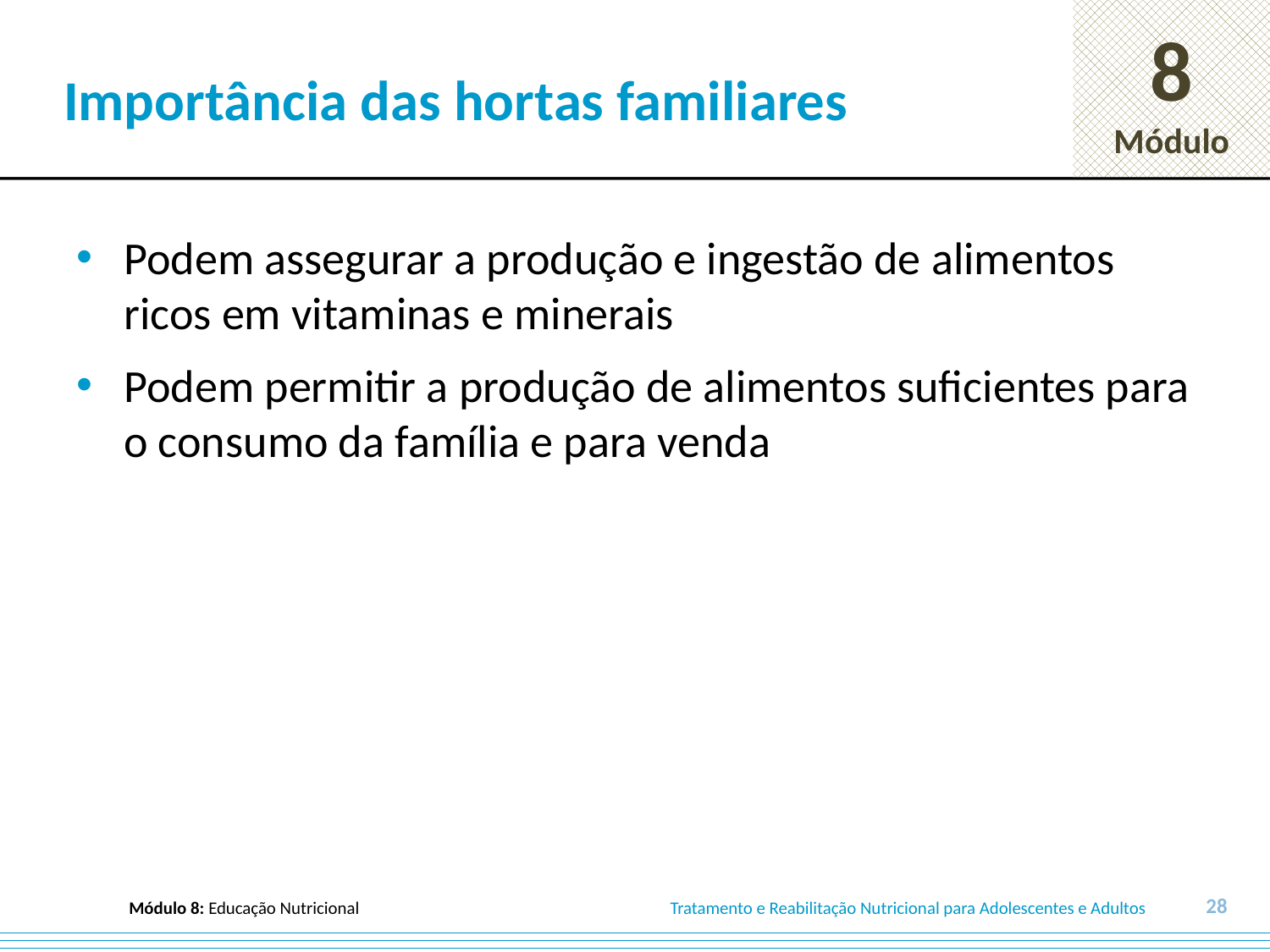

# Importância das hortas familiares
Podem assegurar a produção e ingestão de alimentos ricos em vitaminas e minerais
Podem permitir a produção de alimentos suficientes para o consumo da família e para venda
28